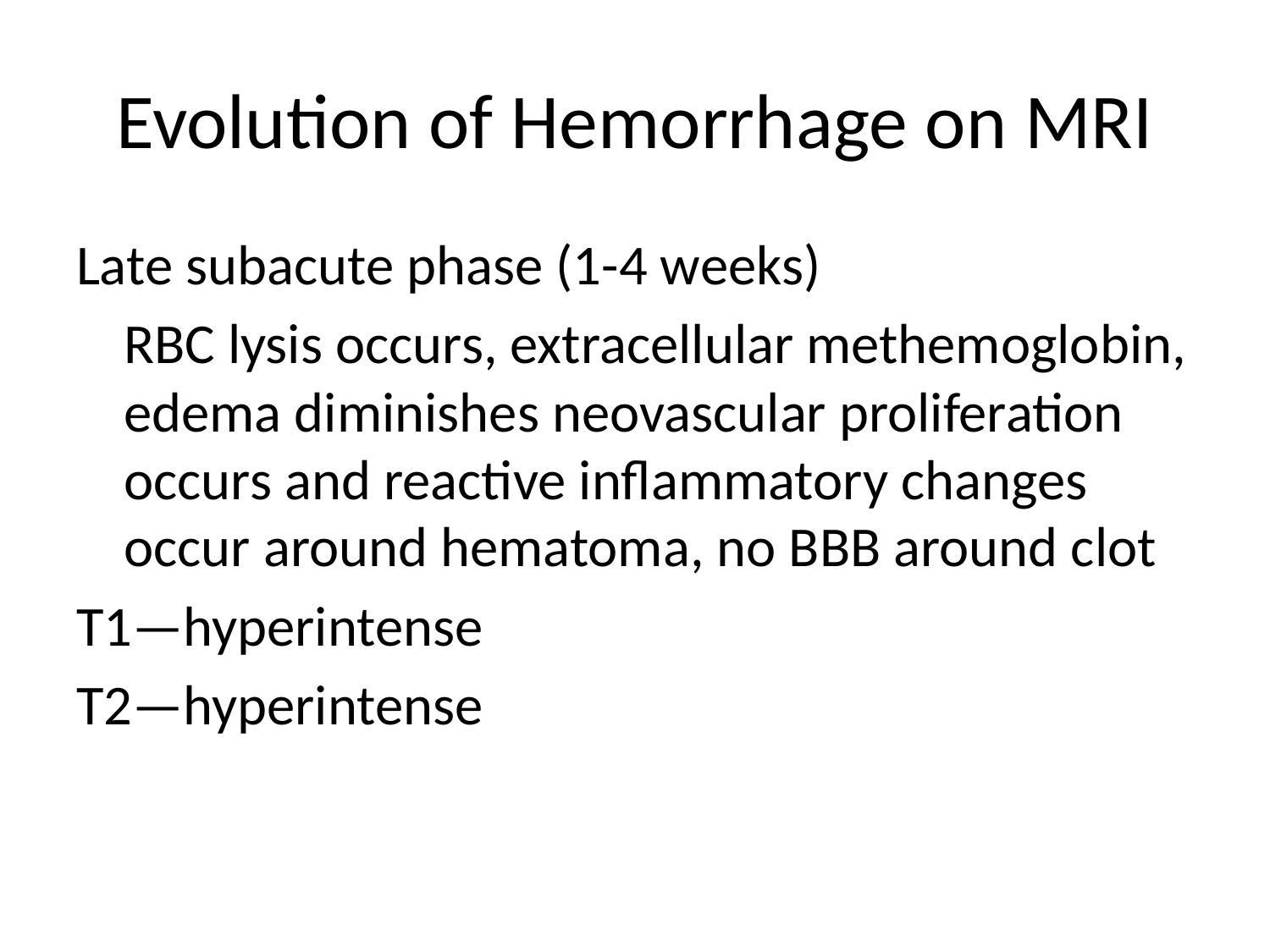

# Evolution of Hemorrhage on MRI
Late subacute phase (1-4 weeks)
	RBC lysis occurs, extracellular methemoglobin, edema diminishes neovascular proliferation occurs and reactive inflammatory changes occur around hematoma, no BBB around clot
T1—hyperintense
T2—hyperintense